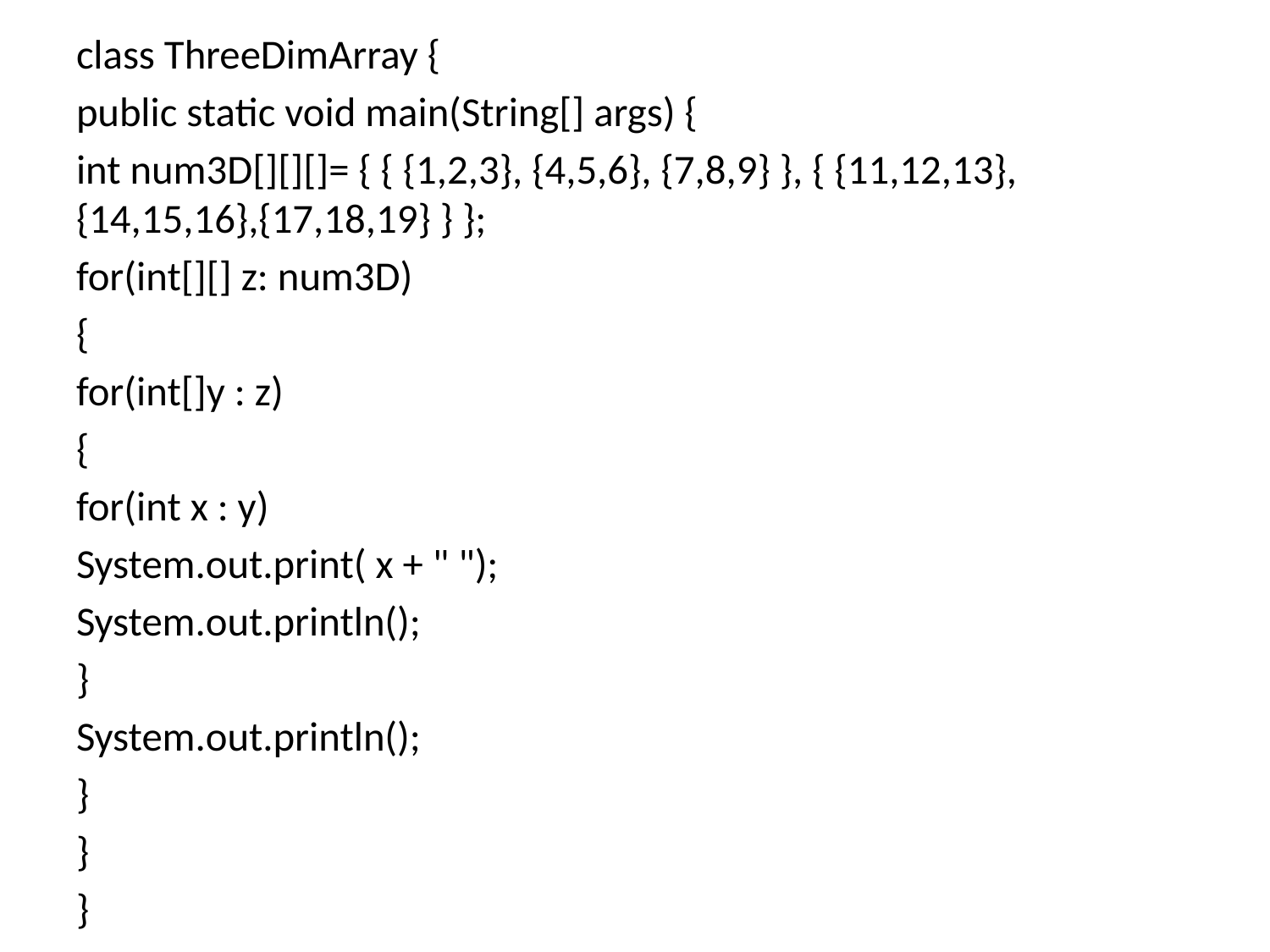

class ThreeDimArray {
public static void main(String[] args) {
int num3D[][][]= { { {1,2,3}, {4,5,6}, {7,8,9} }, { {11,12,13},{14,15,16},{17,18,19} } };
for(int[][] z: num3D)
{
for(int[]y : z)
{
for(int x : y)
System.out.print( x + " ");
System.out.println();
}
System.out.println();
}
}
}